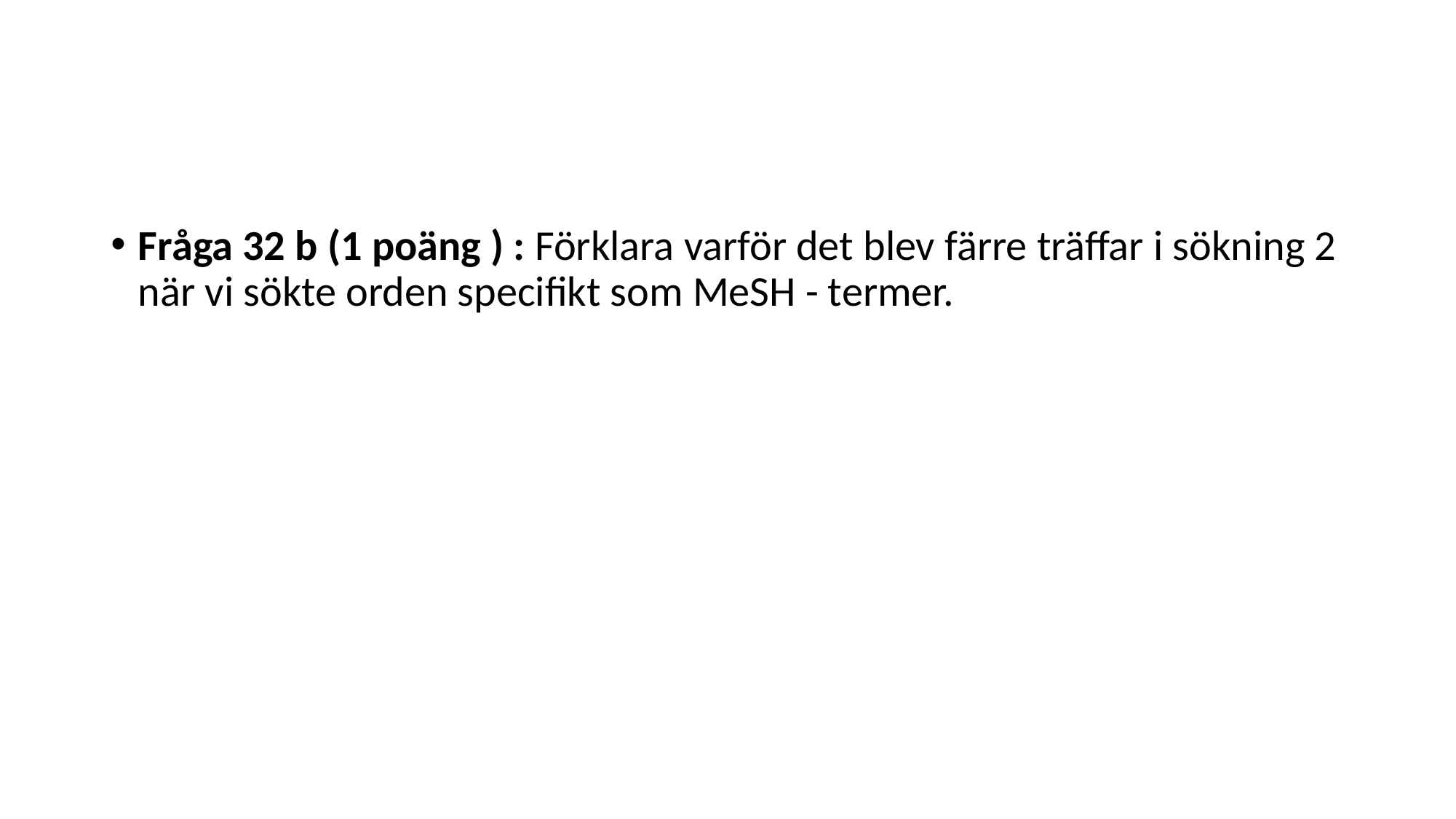

#
Fråga 32 b (1 poäng ) : Förklara varför det blev färre träffar i sökning 2 när vi sökte orden specifikt som MeSH - termer.